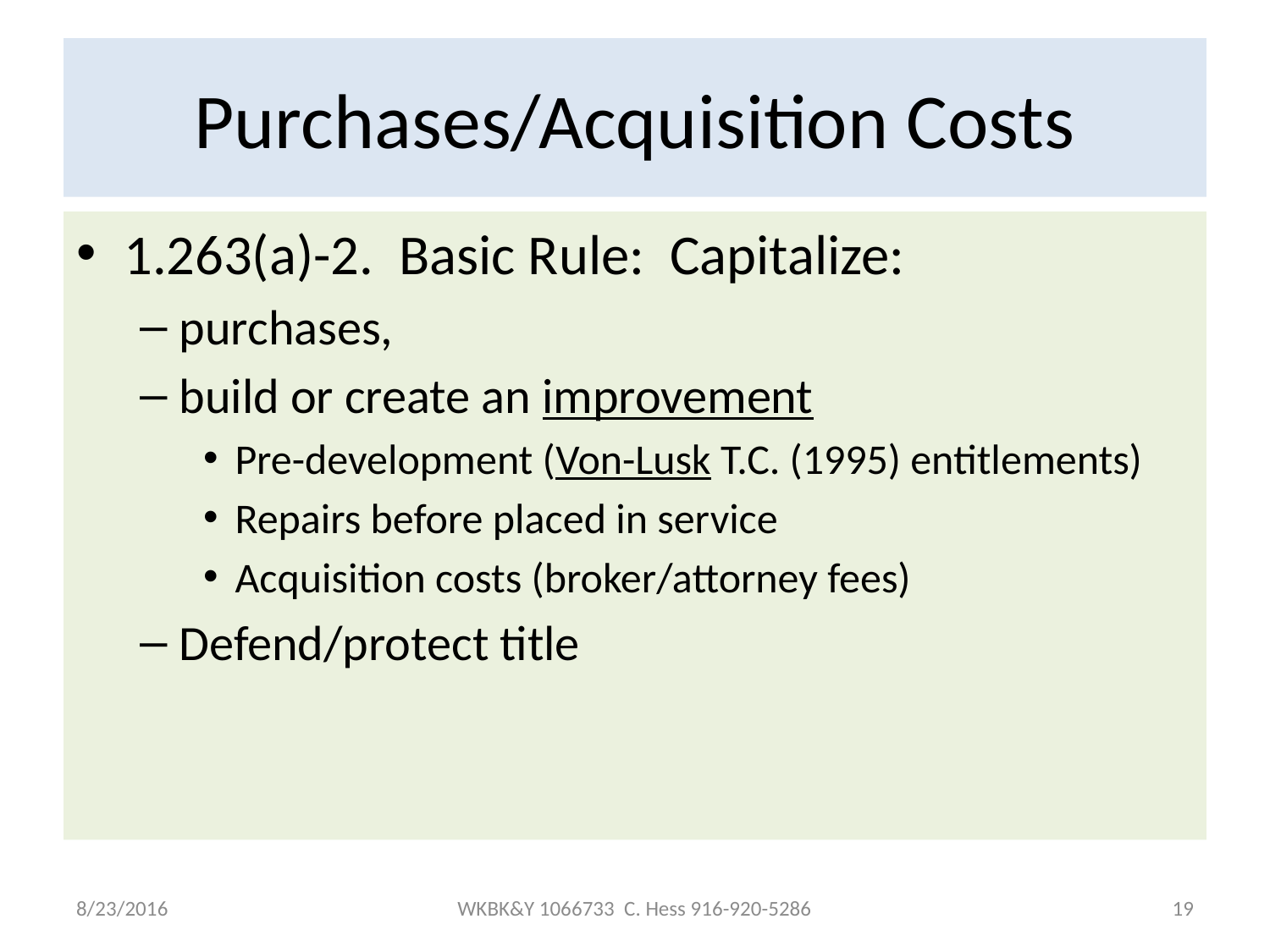

# Purchases/Acquisition Costs
1.263(a)-2.  Basic Rule:  Capitalize:
purchases,
build or create an improvement
Pre-development (Von-Lusk T.C. (1995) entitlements)
Repairs before placed in service
Acquisition costs (broker/attorney fees)
Defend/protect title
8/23/2016
WKBK&Y 1066733  C. Hess 916-920-5286
19